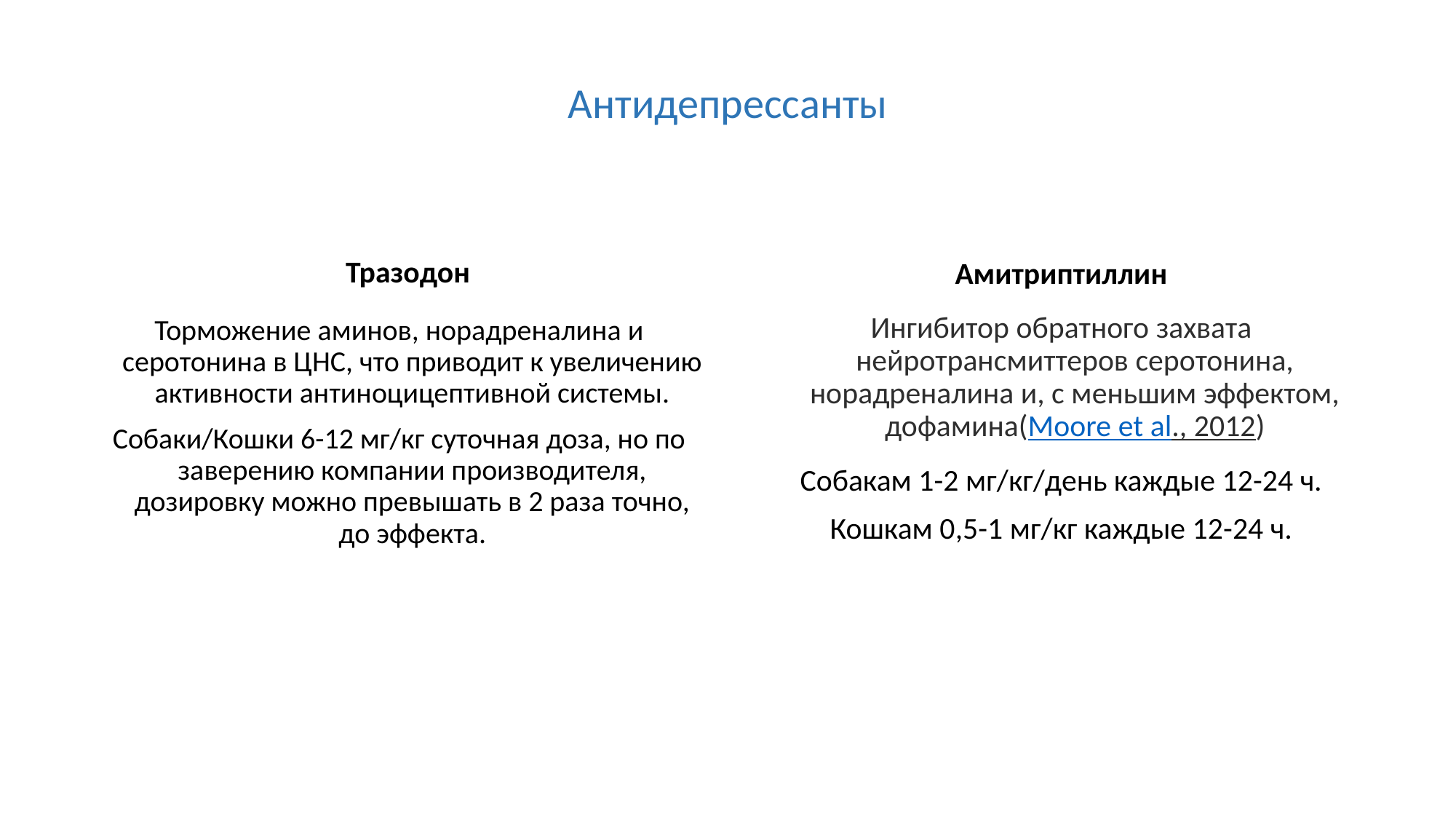

# Антидепрессанты
Тразодон
Амитриптиллин
Ингибитор обратного захвата нейротрансмиттеров серотонина, норадреналина и, с меньшим эффектом, дофамина(Moore et al., 2012)
Собакам 1-2 мг/кг/день каждые 12-24 ч.
Кошкам 0,5-1 мг/кг каждые 12-24 ч.

Торможение аминов, норадреналина и серотонина в ЦНС, что приводит к увеличению активности антиноцицептивной системы.
Собаки/Кошки 6-12 мг/кг суточная доза, но по заверению компании производителя, дозировку можно превышать в 2 раза точно, до эффекта.